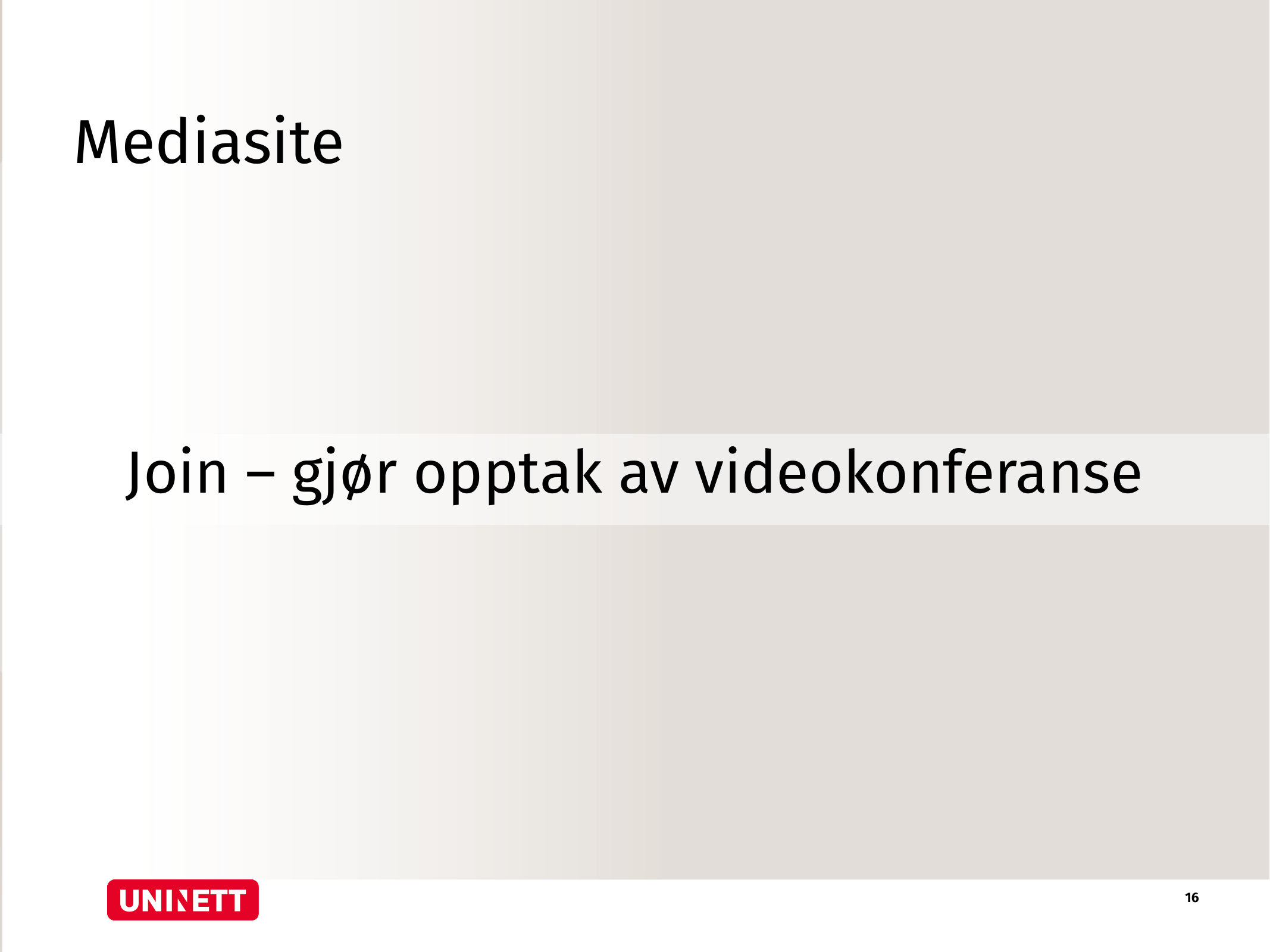

# Mediasite
Join – gjør opptak av videokonferanse
16